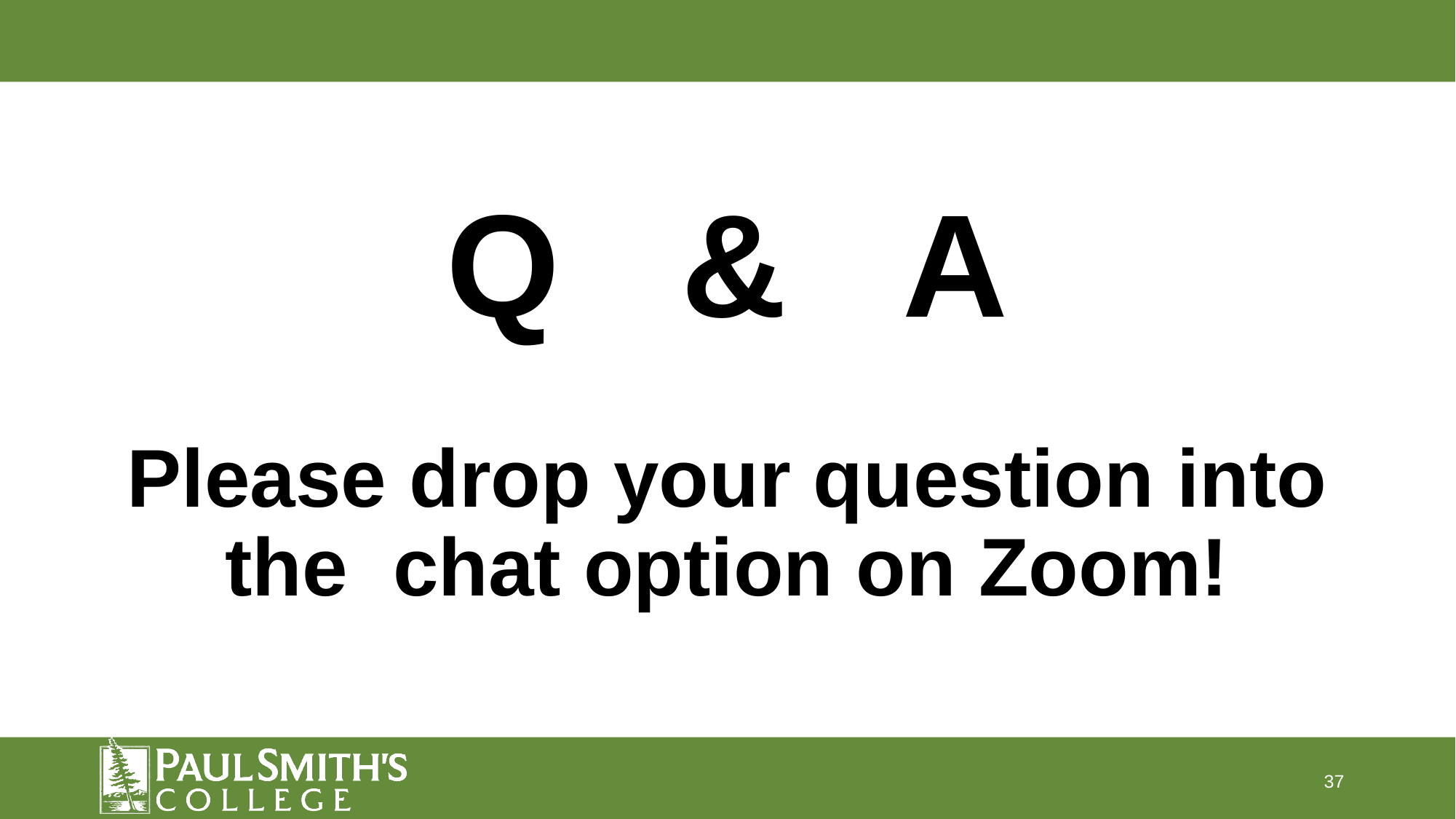

# Q   &   A Please drop your question into the  chat option on Zoom!
37